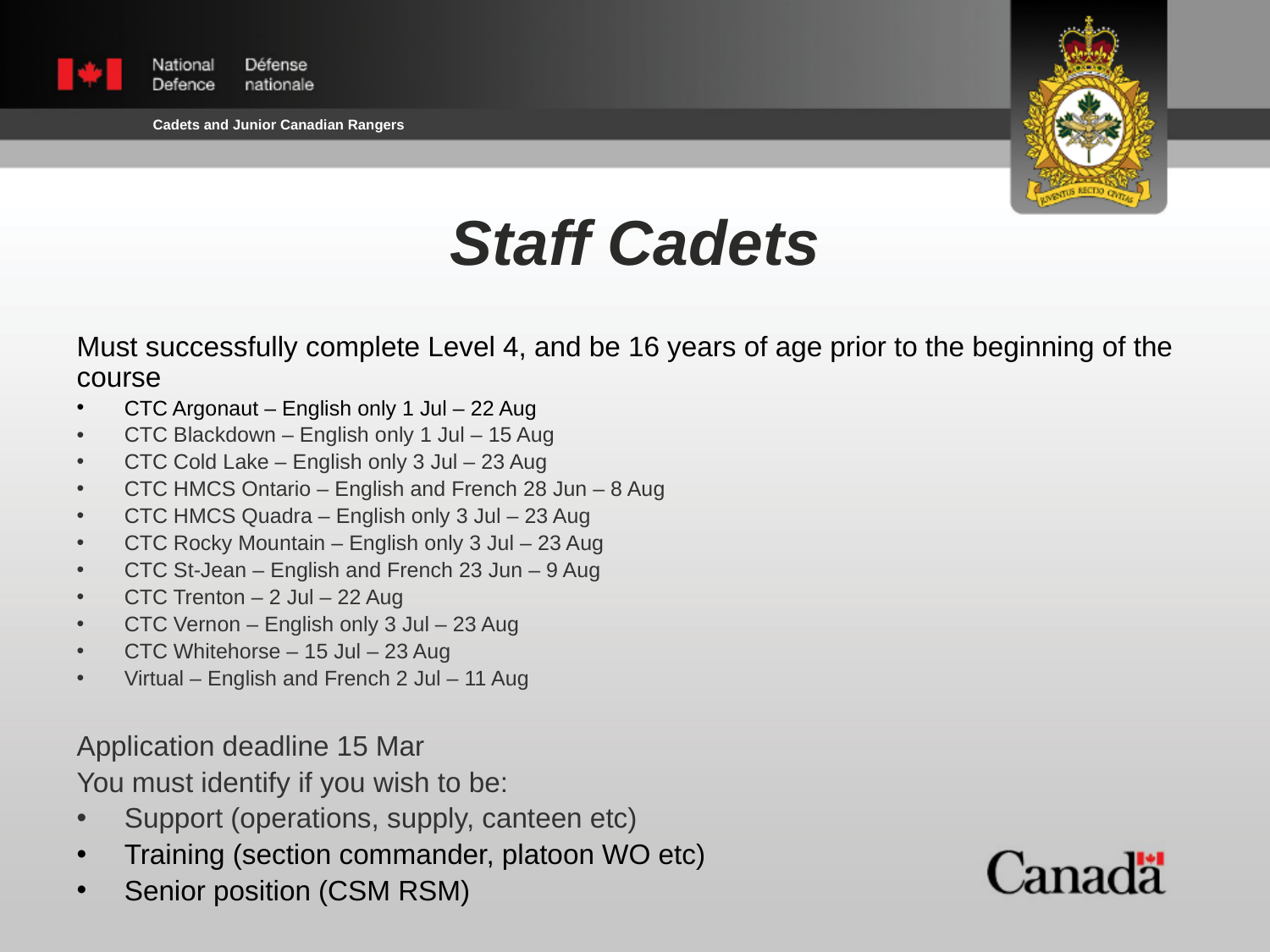

Staff Cadets
Must successfully complete Level 4, and be 16 years of age prior to the beginning of the course
CTC Argonaut – English only 1 Jul – 22 Aug
CTC Blackdown – English only 1 Jul – 15 Aug
CTC Cold Lake – English only 3 Jul – 23 Aug
CTC HMCS Ontario – English and French 28 Jun – 8 Aug
CTC HMCS Quadra – English only 3 Jul – 23 Aug
CTC Rocky Mountain – English only 3 Jul – 23 Aug
CTC St-Jean – English and French 23 Jun – 9 Aug
CTC Trenton – 2 Jul – 22 Aug
CTC Vernon – English only 3 Jul – 23 Aug
CTC Whitehorse – 15 Jul – 23 Aug
Virtual – English and French 2 Jul – 11 Aug

Application deadline 15 Mar
You must identify if you wish to be:
Support (operations, supply, canteen etc)
Training (section commander, platoon WO etc)
Senior position (CSM RSM)